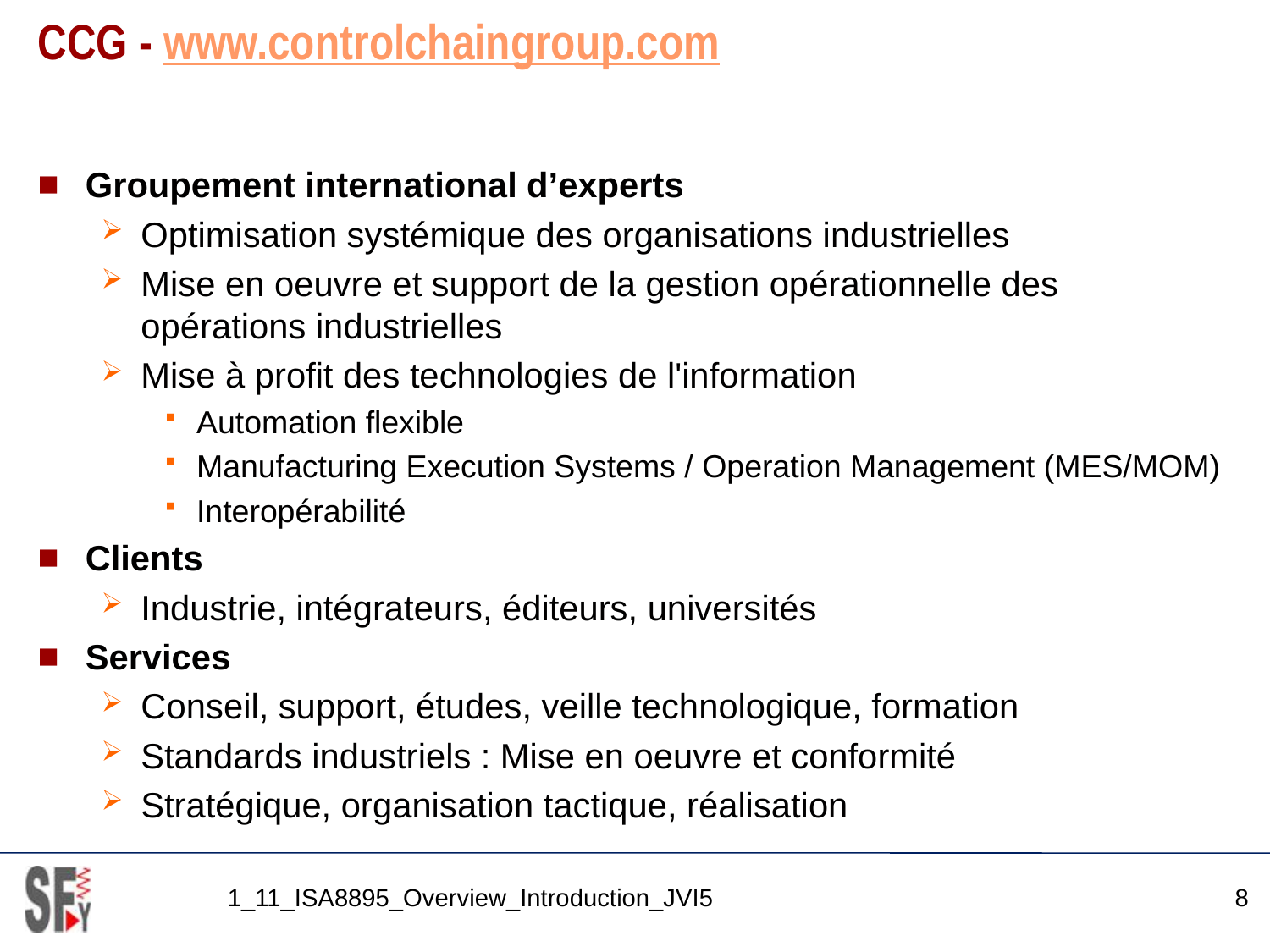

# CCG - www.controlchaingroup.com
Groupement international d’experts
Optimisation systémique des organisations industrielles
Mise en oeuvre et support de la gestion opérationnelle des opérations industrielles
Mise à profit des technologies de l'information
Automation flexible
Manufacturing Execution Systems / Operation Management (MES/MOM)
Interopérabilité
Clients
Industrie, intégrateurs, éditeurs, universités
Services
Conseil, support, études, veille technologique, formation
Standards industriels : Mise en oeuvre et conformité
Stratégique, organisation tactique, réalisation
1_11_ISA8895_Overview_Introduction_JVI5
8